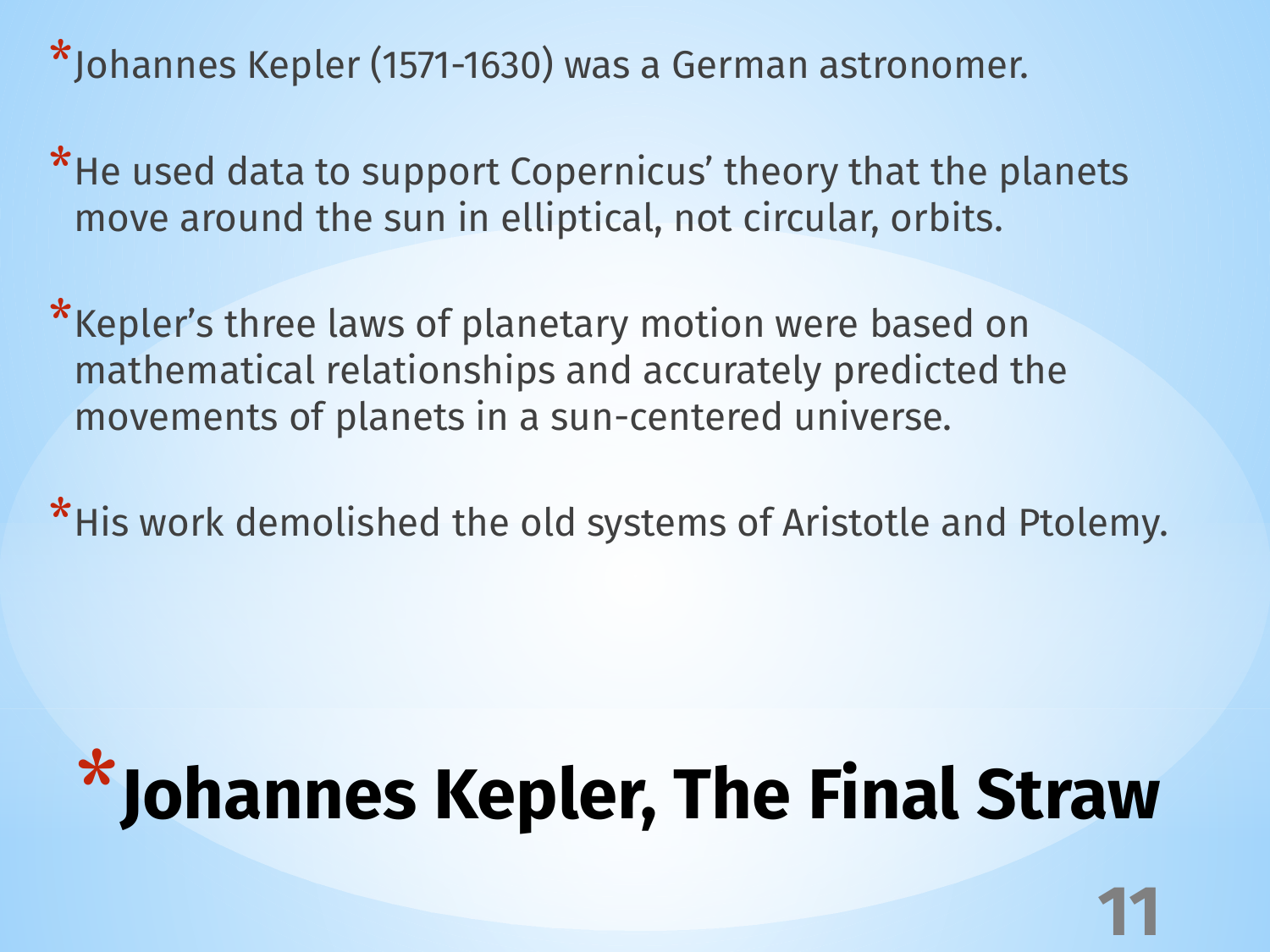

Johannes Kepler (1571-1630) was a German astronomer.
He used data to support Copernicus’ theory that the planets move around the sun in elliptical, not circular, orbits.
Kepler’s three laws of planetary motion were based on mathematical relationships and accurately predicted the movements of planets in a sun-centered universe.
His work demolished the old systems of Aristotle and Ptolemy.

# Johannes Kepler, The Final Straw
11